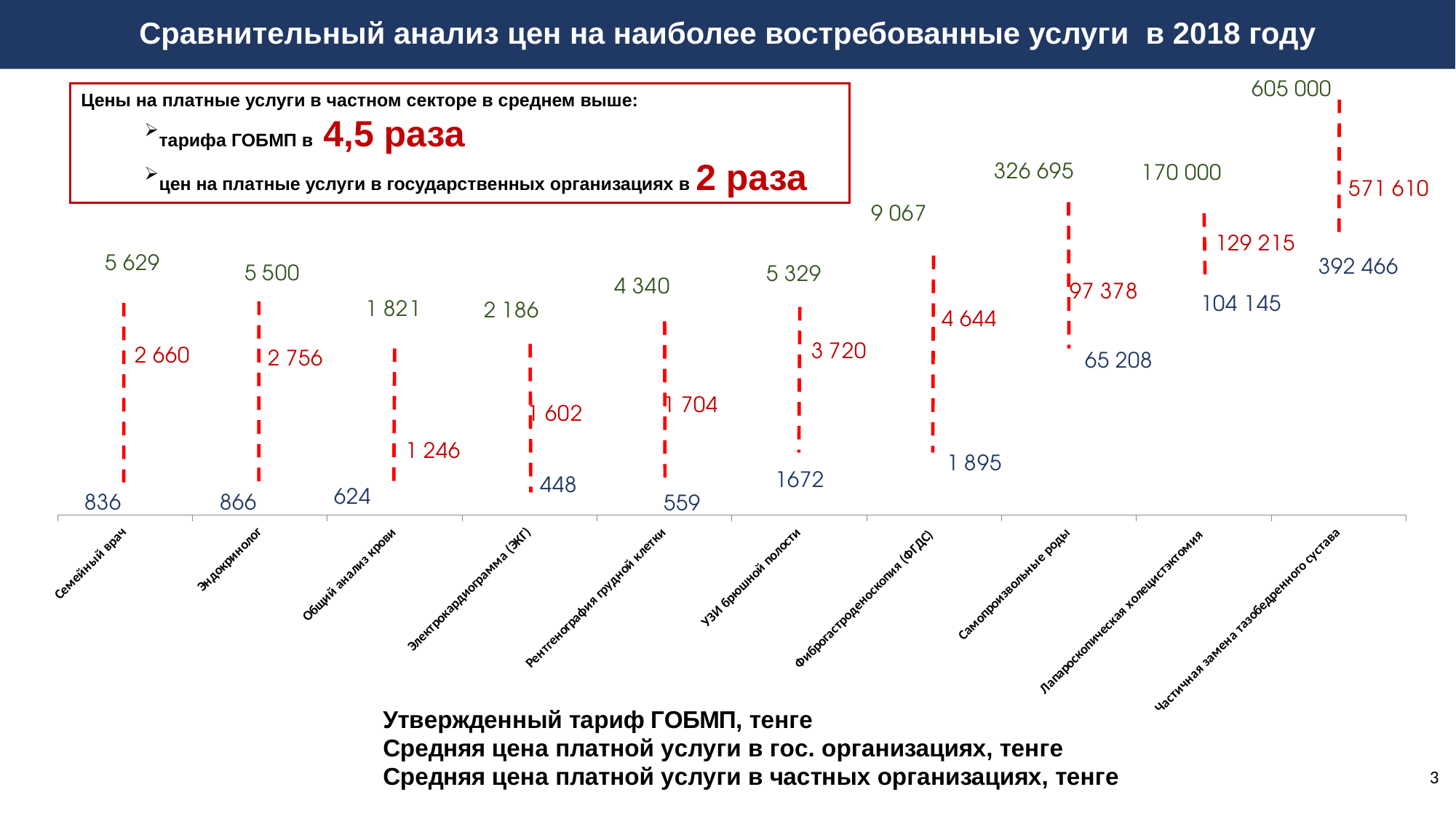

### Chart

| Category | Утвержденный тариф ГОБМП, тенге | Средняя цена платной услуги в гос. организациях, тенге | Средняя цена платной услуги в частных организациях, тенге |
|---|---|---|---|
| Семейный врач | 1936.34 | 9660.0 | 15629.0 |
| Эндокринолог | 1966.12 | 9756.0 | 15500.0 |
| Общий анализ крови | 1523.85 | 5000.0 | 12500.0 |
| Электрокардиограмма (ЭКГ) | 1000.6 | 8102.0 | 12600.0 |
| Рентгенография грудной клетки | 2059.13 | 8704.0 | 14340.0 |
| УЗИ брюшной полости | 3872.0 | 11720.0 | 15329.0 |
| Фиброгастроденоскопия (ФГДС)  | 4294.8 | 14540.0 | 19067.0 |
| Самопроизвольные роды | 10920.787 | 16737.8 | 22669.5 |
| Лапароскопическая холецистэктомия  | 16414.48 | 17921.5 | 22000.0 |
| Частичная замена тазобедренного сустава | 19246.6 | 21716.1 | 30050.0 |
Сравнительный анализ цен на наиболее востребованные услуги  в 2018 году
Цены на платные услуги в частном секторе в среднем выше:
тарифа ГОБМП в  4,5 раза
цен на платные услуги в государственных организациях в 2 раза
3